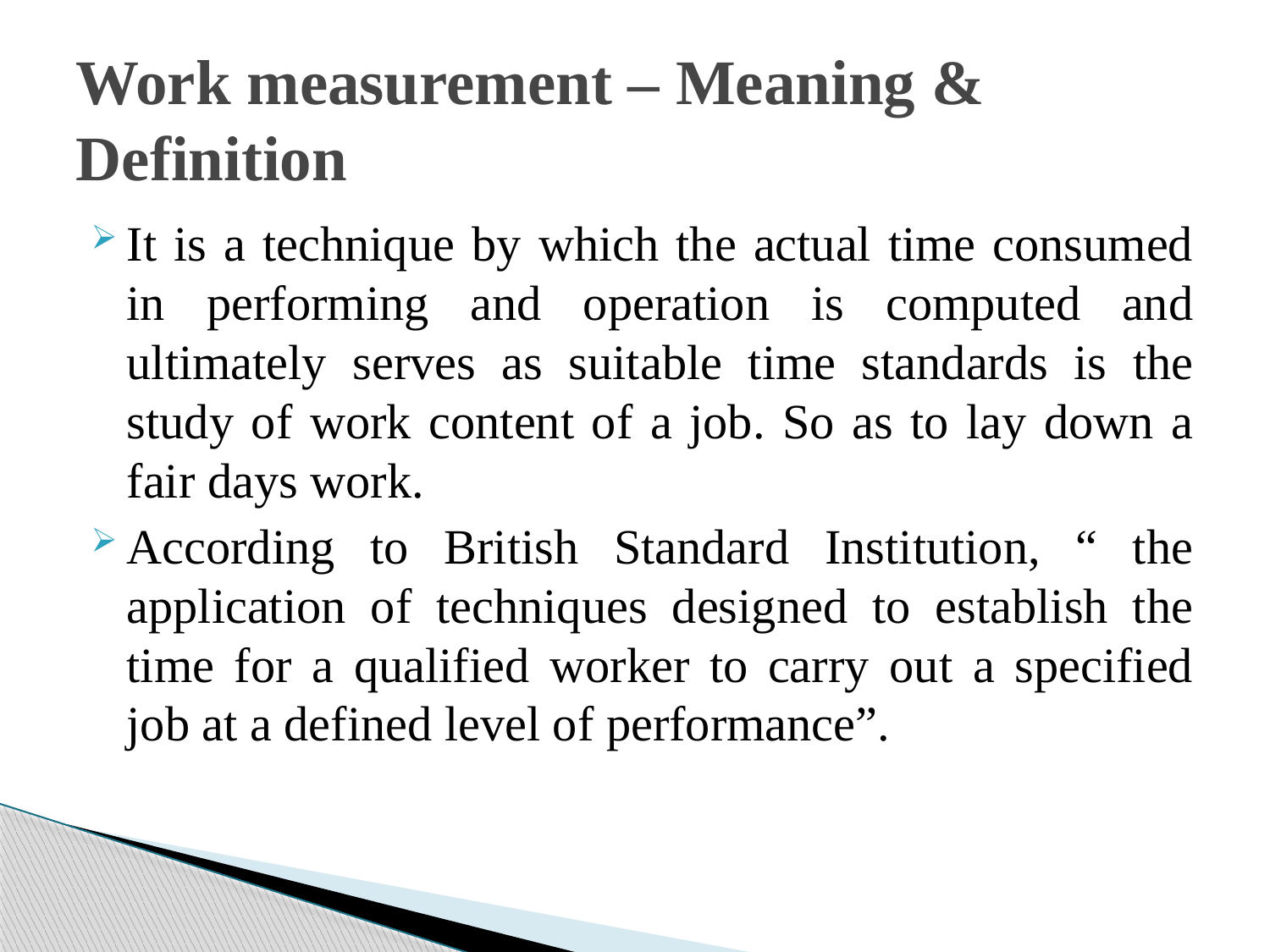

# Work measurement – Meaning & Definition
It is a technique by which the actual time consumed in performing and operation is computed and ultimately serves as suitable time standards is the study of work content of a job. So as to lay down a fair days work.
According to British Standard Institution, “ the application of techniques designed to establish the time for a qualified worker to carry out a specified job at a defined level of performance”.